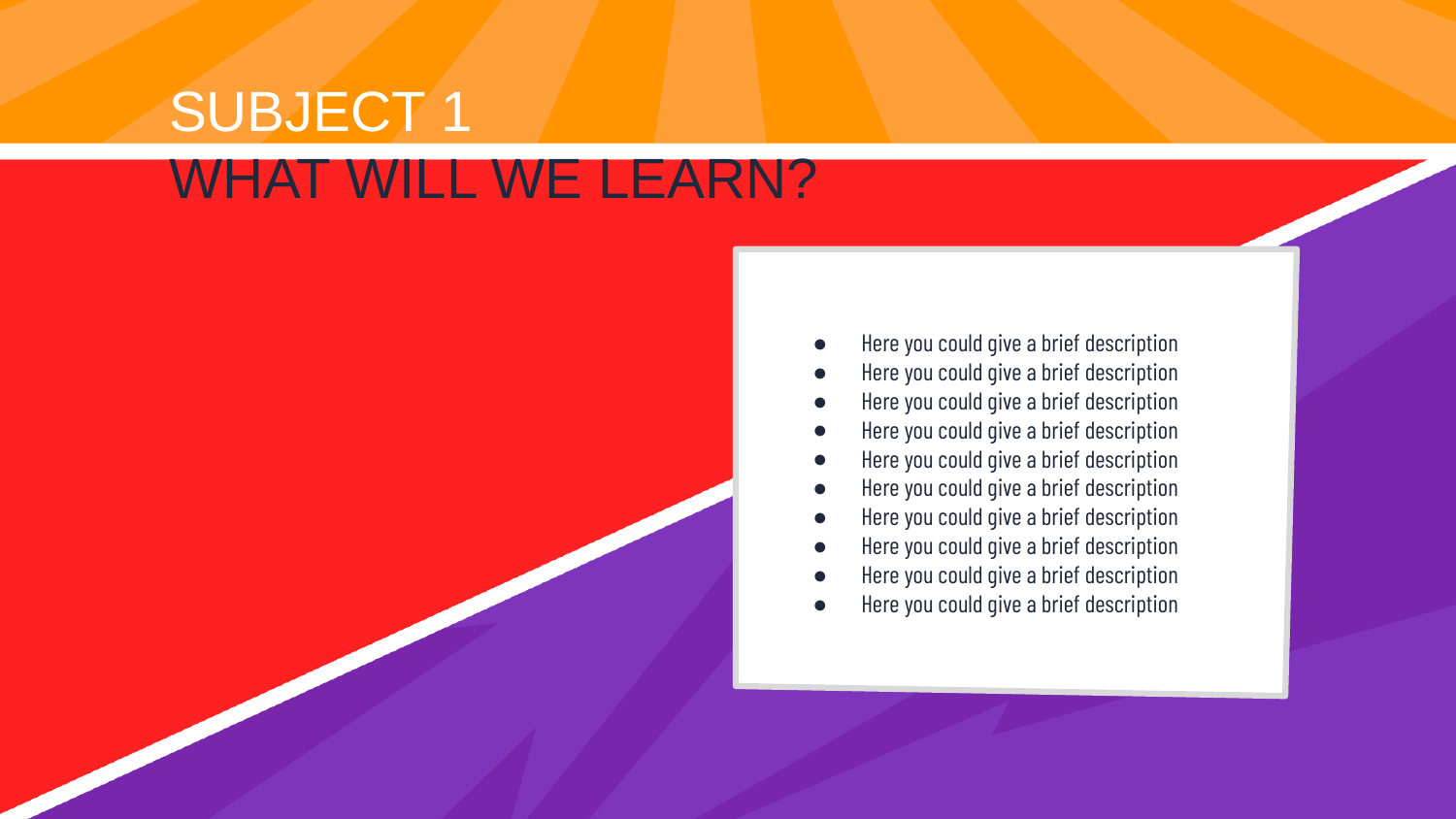

# SUBJECT 1
WHAT WILL WE LEARN?

Here you could give a brief description
Here you could give a brief description
Here you could give a brief description
Here you could give a brief description
Here you could give a brief description
Here you could give a brief description
Here you could give a brief description
Here you could give a brief description
Here you could give a brief description
Here you could give a brief description